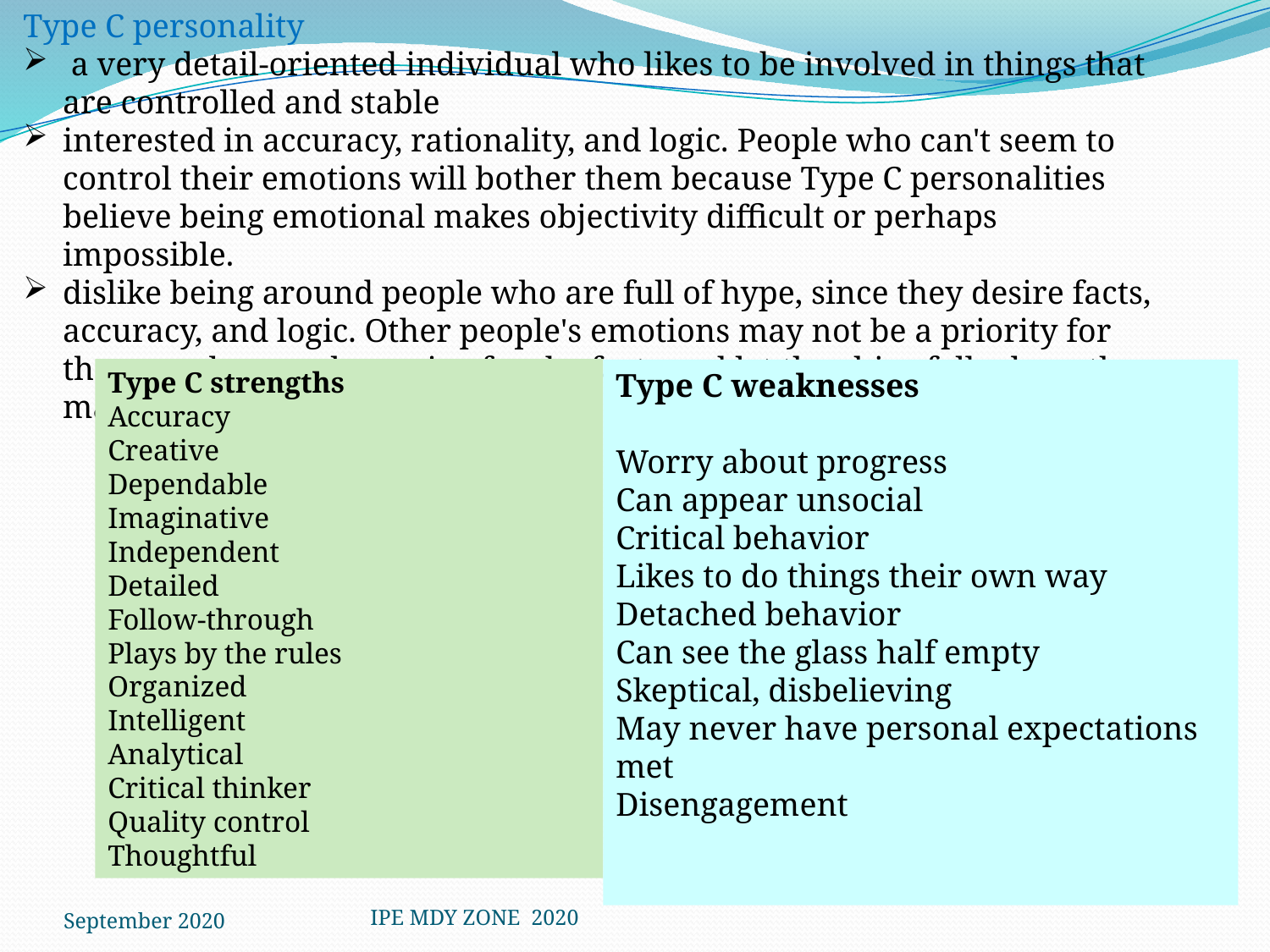

Type C personality
 a very detail-oriented individual who likes to be involved in things that are controlled and stable
interested in accuracy, rationality, and logic. People who can't seem to control their emotions will bother them because Type C personalities believe being emotional makes objectivity difficult or perhaps impossible.
dislike being around people who are full of hype, since they desire facts, accuracy, and logic. Other people's emotions may not be a priority for them, as they tend to strive for the facts and let the chips fall where they may.
Type C strengths
Accuracy
Creative
Dependable
Imaginative
Independent
Detailed
Follow-through
Plays by the rules
Organized
Intelligent
Analytical
Critical thinker
Quality control
Thoughtful
Type C weaknesses

Worry about progress
Can appear unsocial
Critical behavior
Likes to do things their own way
Detached behavior
Can see the glass half empty
Skeptical, disbelieving
May never have personal expectations met
Disengagement

September 2020
IPE MDY ZONE  2020